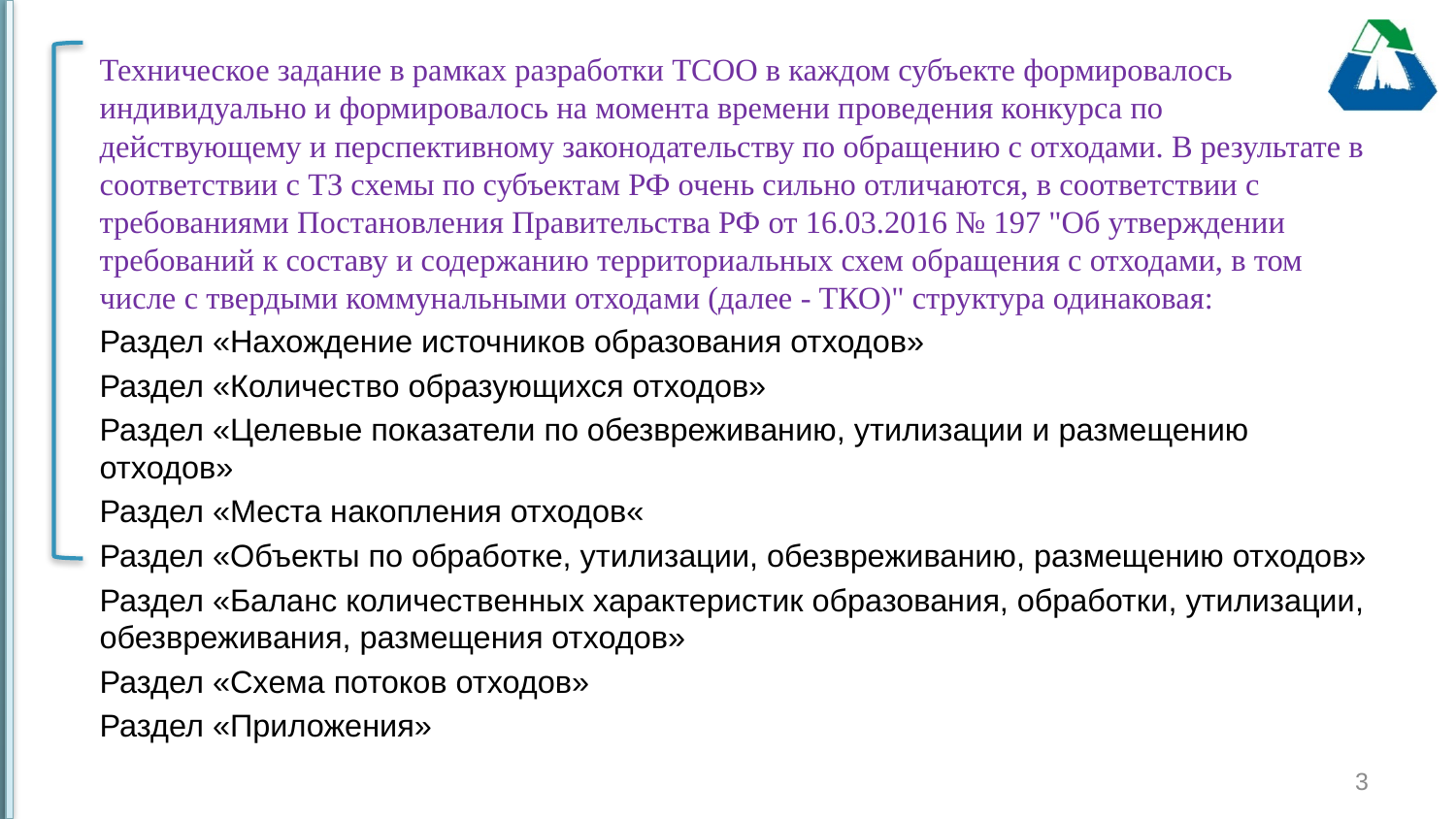

Техническое задание в рамках разработки ТСОО в каждом субъекте формировалось индивидуально и формировалось на момента времени проведения конкурса по действующему и перспективному законодательству по обращению с отходами. В результате в соответствии с ТЗ схемы по субъектам РФ очень сильно отличаются, в соответствии с требованиями Постановления Правительства РФ от 16.03.2016 № 197 "Об утверждении требований к составу и содержанию территориальных схем обращения с отходами, в том числе с твердыми коммунальными отходами (далее - ТКО)" структура одинаковая:
Раздел «Нахождение источников образования отходов»
Раздел «Количество образующихся отходов»
Раздел «Целевые показатели по обезвреживанию, утилизации и размещению отходов»
Раздел «Места накопления отходов«
Раздел «Объекты по обработке, утилизации, обезвреживанию, размещению отходов»
Раздел «Баланс количественных характеристик образования, обработки, утилизации, обезвреживания, размещения отходов»
Раздел «Схема потоков отходов»
Раздел «Приложения»

3